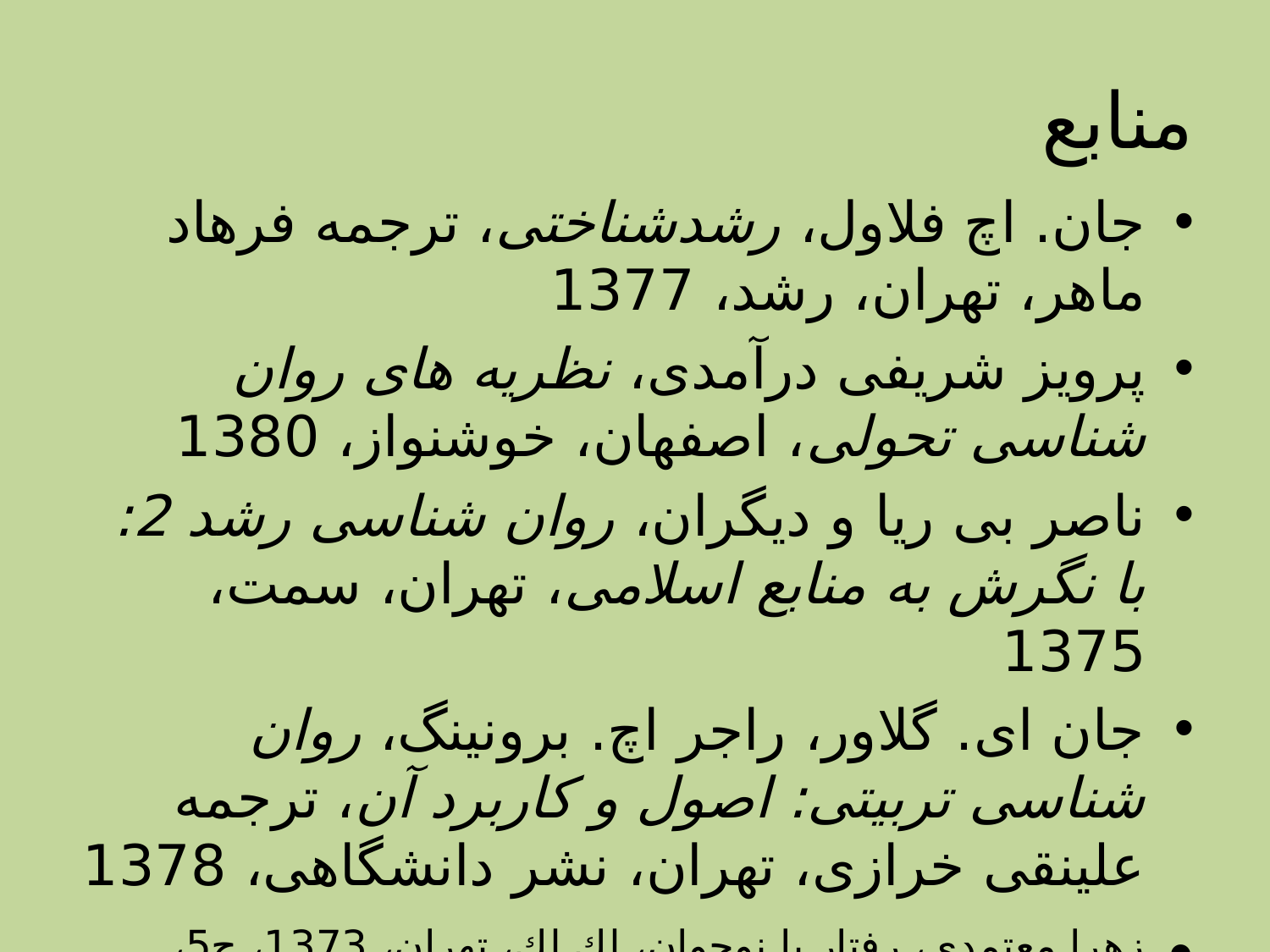

# منابع
جان. اچ فلاول، رشدشناختى، ترجمه فرهاد ماهر، تهران، رشد، 1377
پرویز شریفى درآمدى، نظریه هاى روان شناسى تحولى، اصفهان، خوشنواز، 1380
ناصر بى ریا و دیگران، روان شناسى رشد 2: با نگرش به منابع اسلامى، تهران، سمت، 1375
جان اى. گلاور، راجر اچ. برونینگ، روان شناسى تربیتى: اصول و كاربرد آن، ترجمه علینقى خرازى، تهران، نشر دانشگاهى، 1378
زهرا معتمدی، رفتار با نوجوان، لك لك، تهران، 1373، چ5، ص47